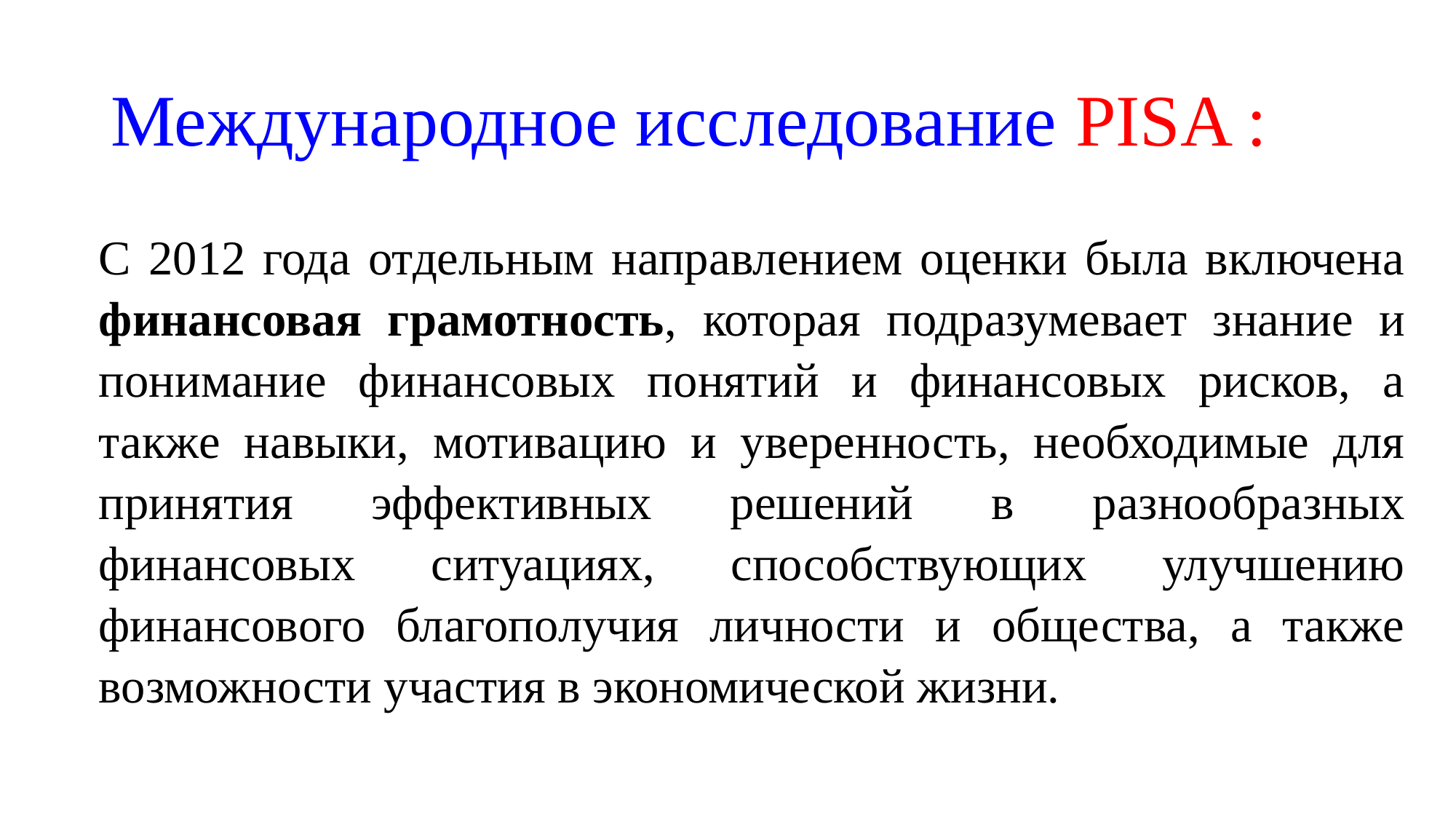

# Международное исследование PISA :
С 2012 года отдельным направлением оценки была включена финансовая грамотность, которая подразумевает знание и понимание финансовых понятий и финансовых рисков, а также навыки, мотивацию и уверенность, необходимые для принятия эффективных решений в разнообразных финансовых ситуациях, способствующих улучшению финансового благополучия личности и общества, а также возможности участия в экономической жизни.